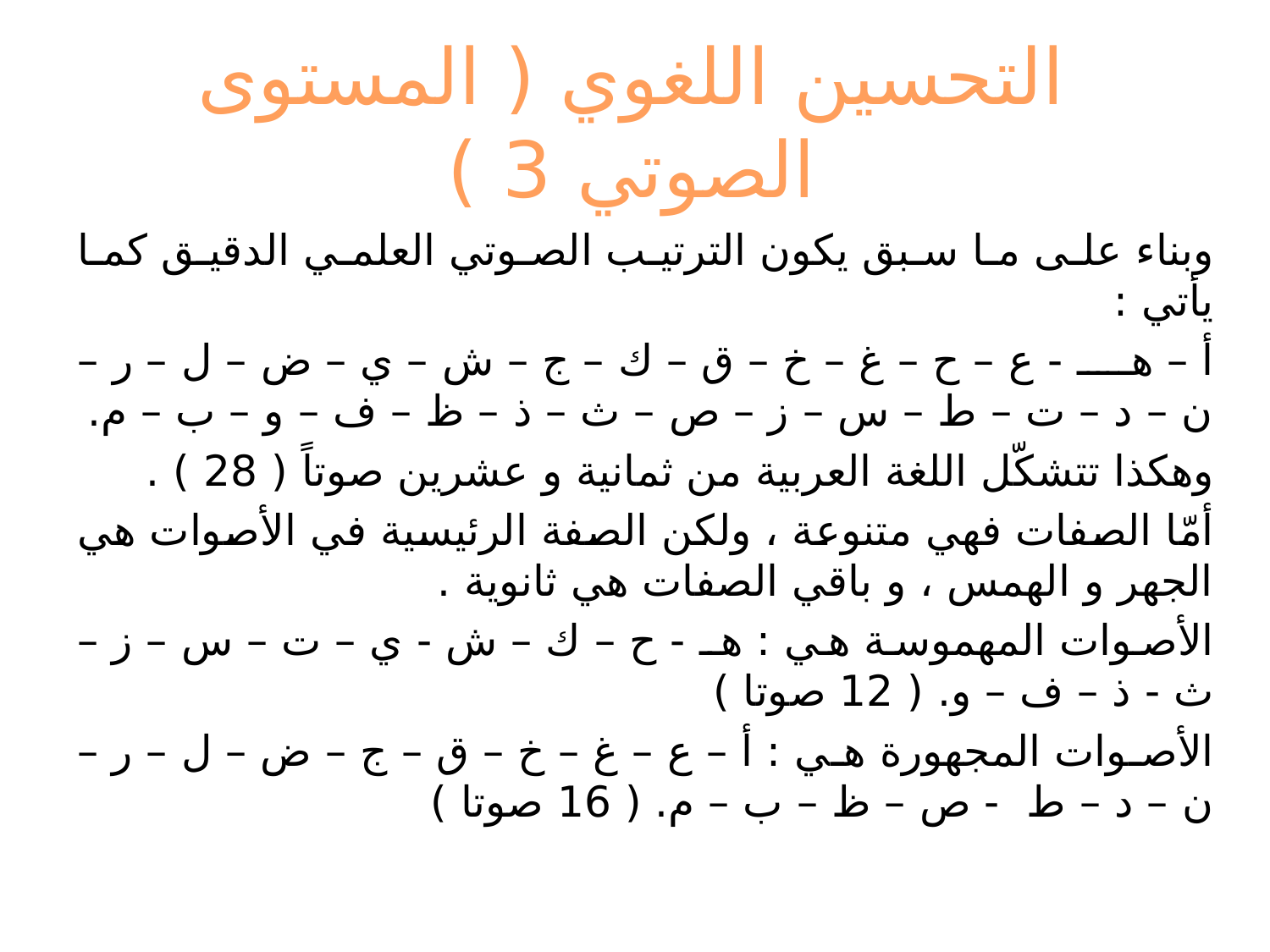

# التحسين اللغوي ( المستوى الصوتي 3 )
وبناء على ما سبق يكون الترتيب الصوتي العلمي الدقيق كما يأتي :
أ – هـ - ع – ح – غ – خ – ق – ك – ج – ش – ي – ض – ل – ر – ن – د – ت – ط – س – ز – ص – ث – ذ – ظ – ف – و – ب – م.
وهكذا تتشكّل اللغة العربية من ثمانية و عشرين صوتاً ( 28 ) .
أمّا الصفات فهي متنوعة ، ولكن الصفة الرئيسية في الأصوات هي الجهر و الهمس ، و باقي الصفات هي ثانوية .
الأصوات المهموسة هي : هـ - ح – ك – ش - ي – ت – س – ز – ث - ذ – ف – و. ( 12 صوتا )
الأصوات المجهورة هي : أ – ع – غ – خ – ق – ج – ض – ل – ر – ن – د – ط  - ص – ظ – ب – م. ( 16 صوتا )